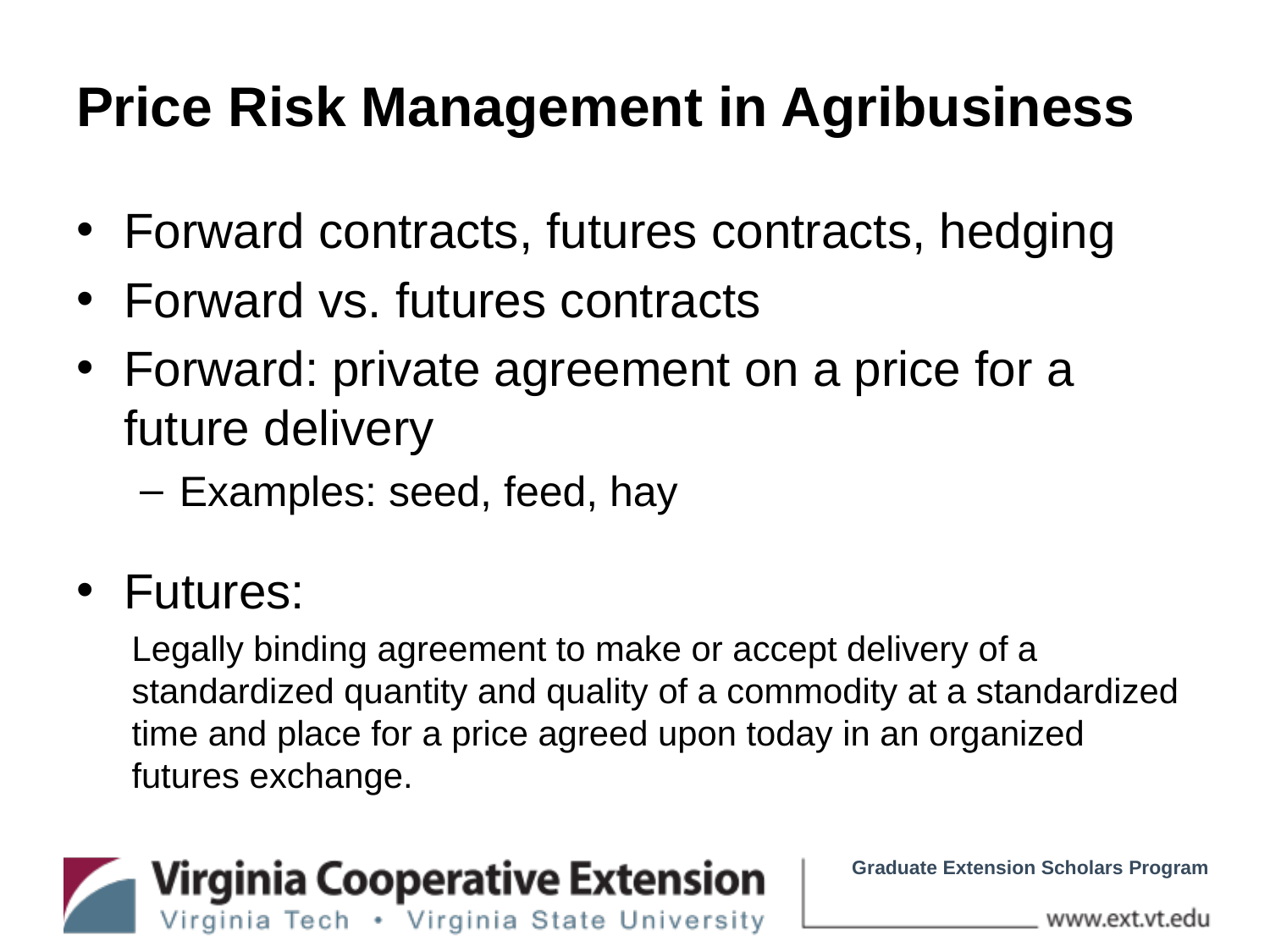

# Price Risk Management in Agribusiness
Forward contracts, futures contracts, hedging
Forward vs. futures contracts
Forward: private agreement on a price for a future delivery
Examples: seed, feed, hay

Futures:
Legally binding agreement to make or accept delivery of a standardized quantity and quality of a commodity at a standardized time and place for a price agreed upon today in an organized futures exchange.